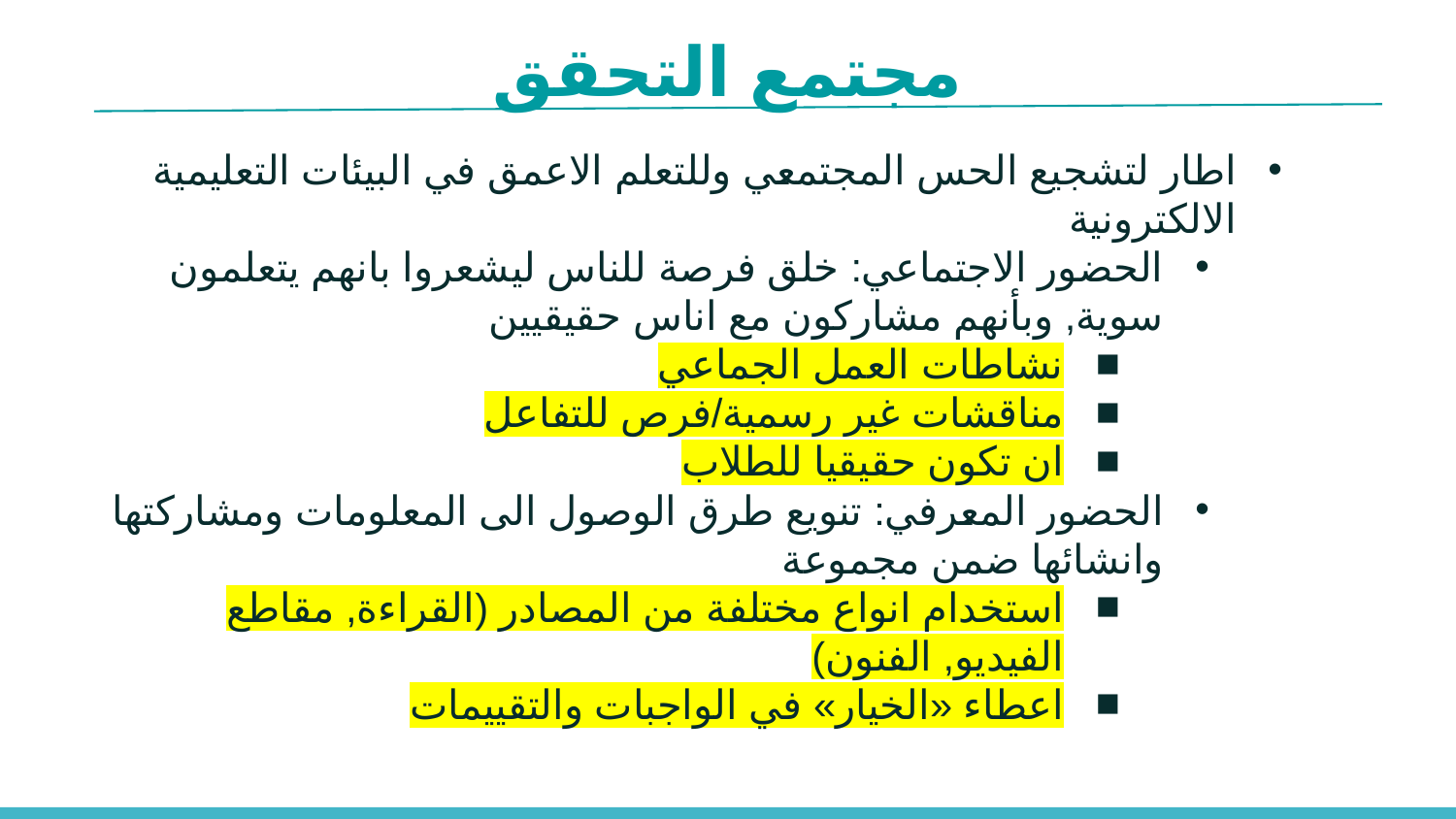

مجتمع التحقق
اطار لتشجيع الحس المجتمعي وللتعلم الاعمق في البيئات التعليمية الالكترونية
الحضور الاجتماعي: خلق فرصة للناس ليشعروا بانهم يتعلمون سوية, وبأنهم مشاركون مع اناس حقيقيين
نشاطات العمل الجماعي
مناقشات غير رسمية/فرص للتفاعل
ان تكون حقيقيا للطلاب
الحضور المعرفي: تنويع طرق الوصول الى المعلومات ومشاركتها وانشائها ضمن مجموعة
استخدام انواع مختلفة من المصادر (القراءة, مقاطع الفيديو, الفنون)
اعطاء «الخيار» في الواجبات والتقييمات